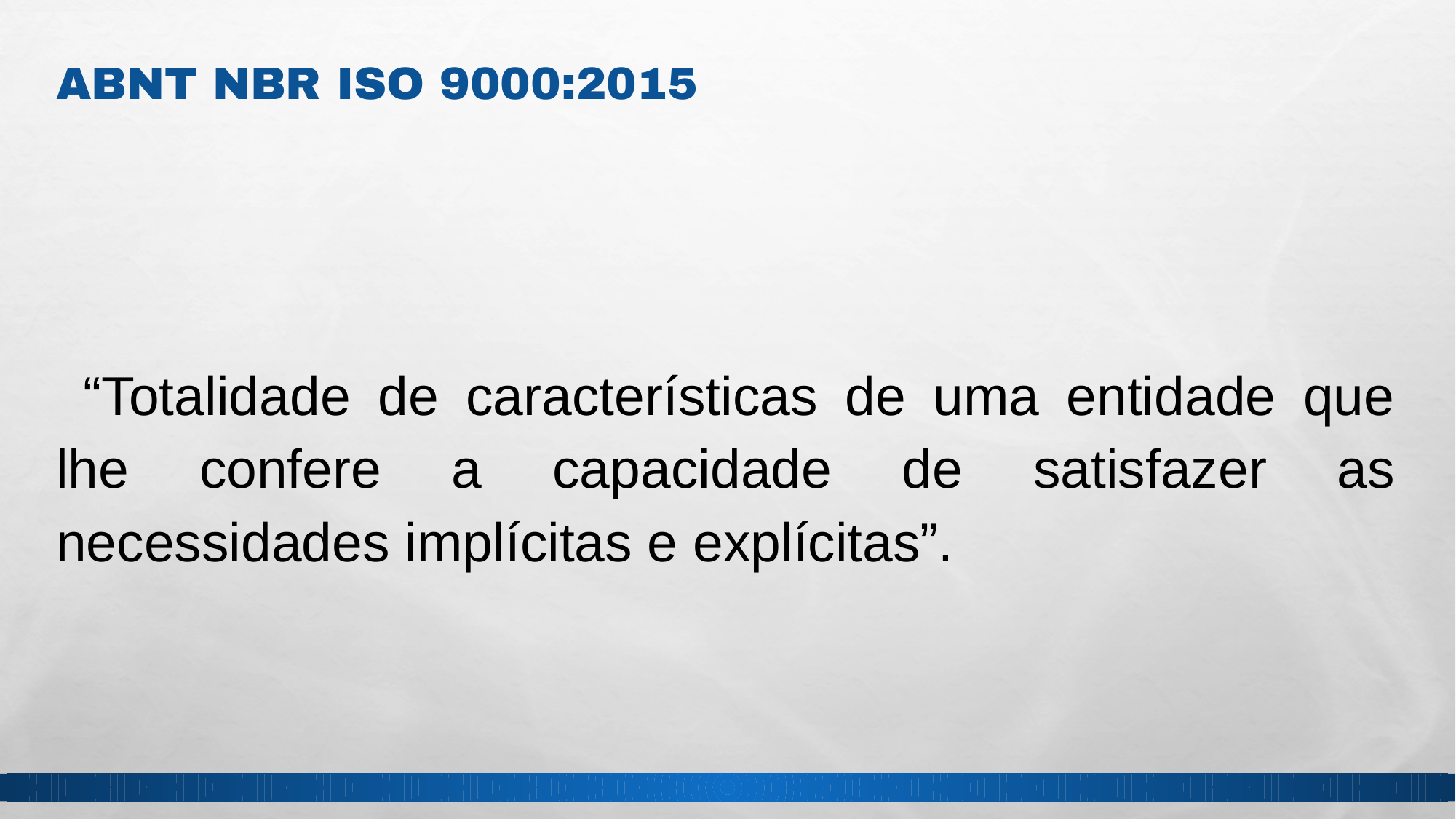

# ABNT NBR ISO 9000:2015
 “Totalidade de características de uma entidade que lhe confere a capacidade de satisfazer as necessidades implícitas e explícitas”.